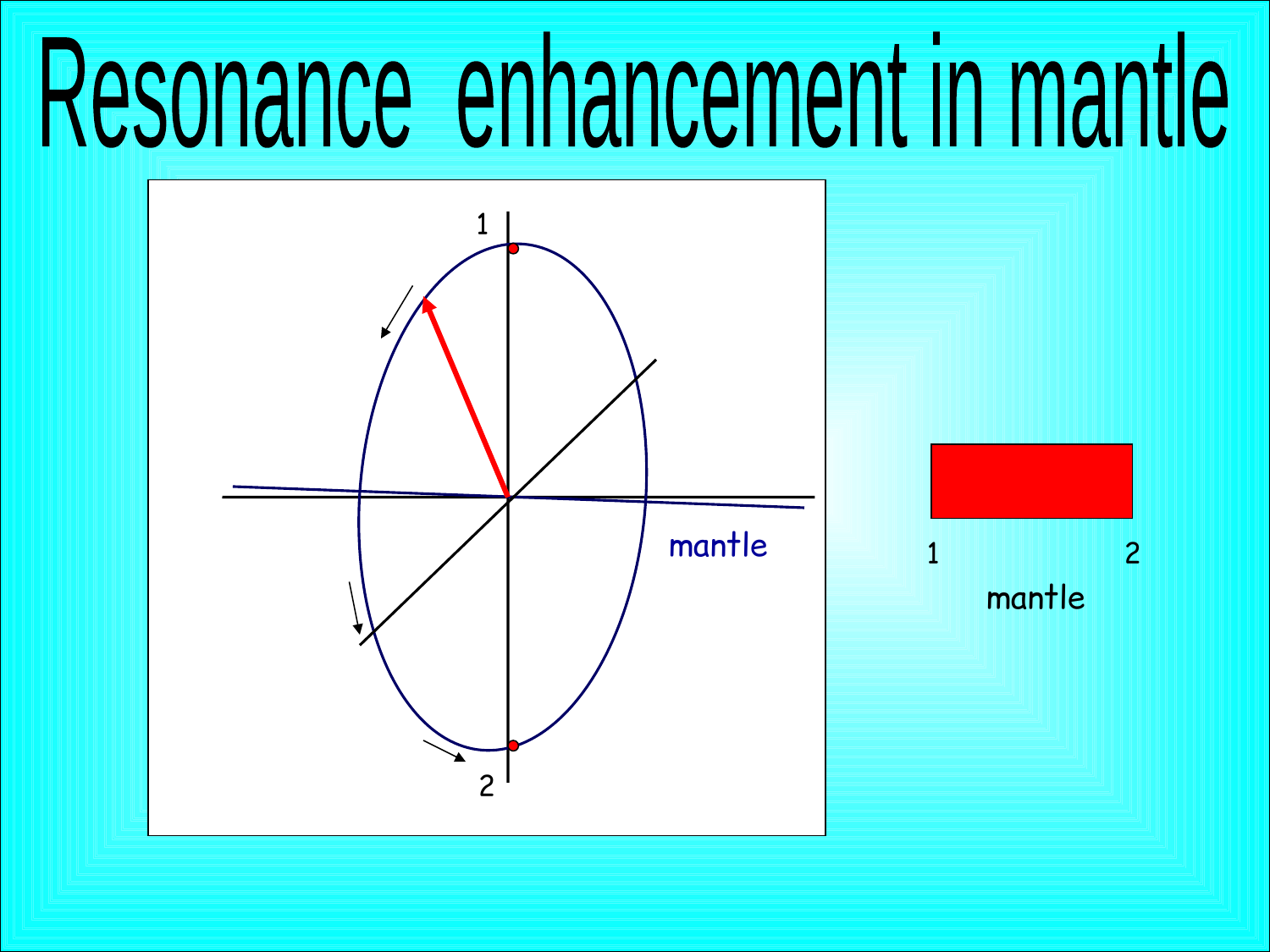

Resonance  enhancement in mantle

1

mantle
1
2
mantle

2